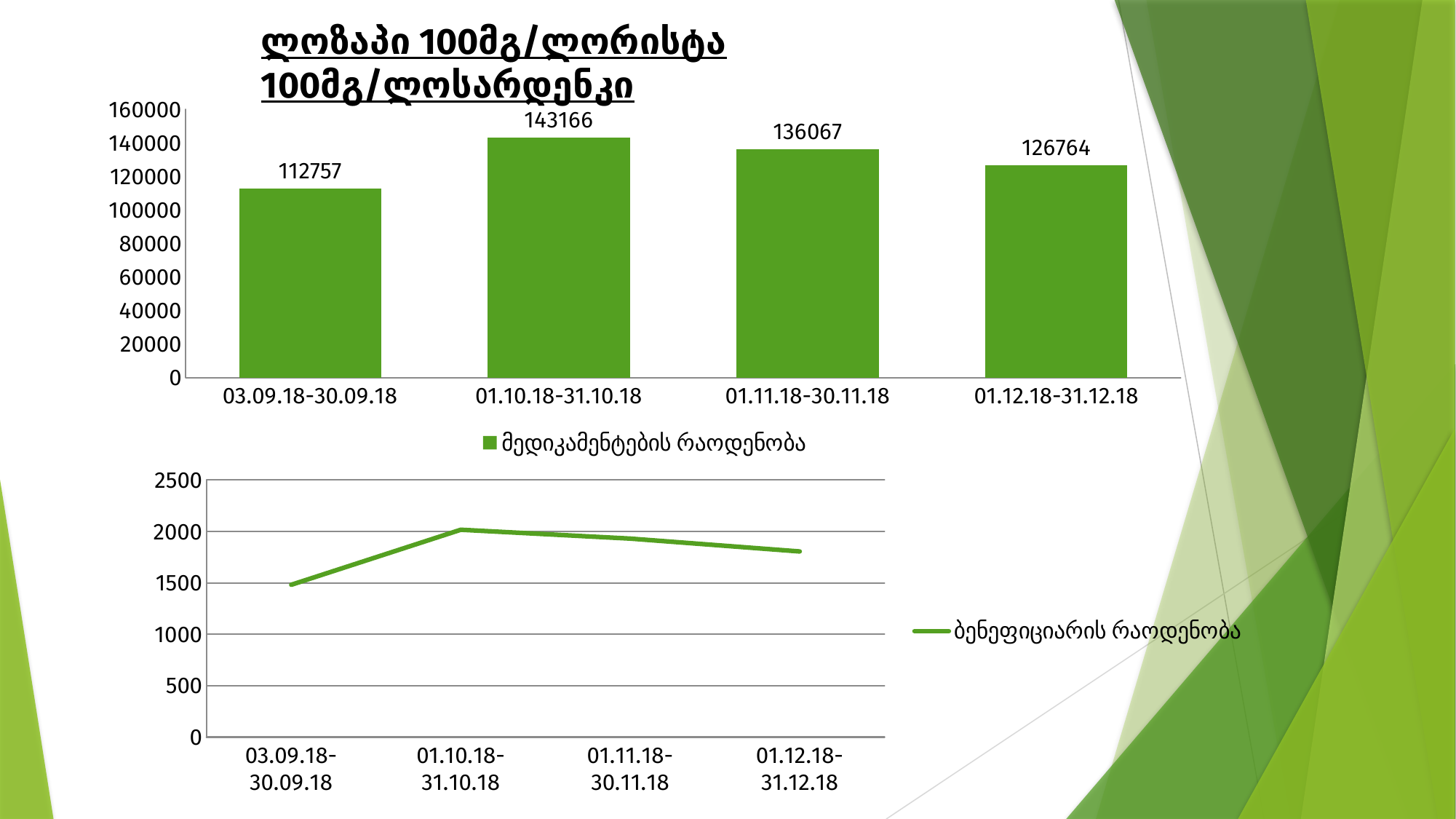

ლოზაპი 100მგ/ლორისტა 100მგ/ლოსარდენკი

### Chart

| Category | მედიკამენტების რაოდენობა |
|---|---|
| 03.09.18-30.09.18 | 112757.0 |
| 01.10.18-31.10.18 | 143166.0 |
| 01.11.18-30.11.18 | 136067.0 |
| 01.12.18-31.12.18 | 126764.0 |

### Chart

| Category | ბენეფიციარის რაოდენობა |
|---|---|
| 03.09.18-30.09.18 | 1481.0 |
| 01.10.18-31.10.18 | 2016.0 |
| 01.11.18-30.11.18 | 1930.0 |
| 01.12.18-31.12.18 | 1805.0 |